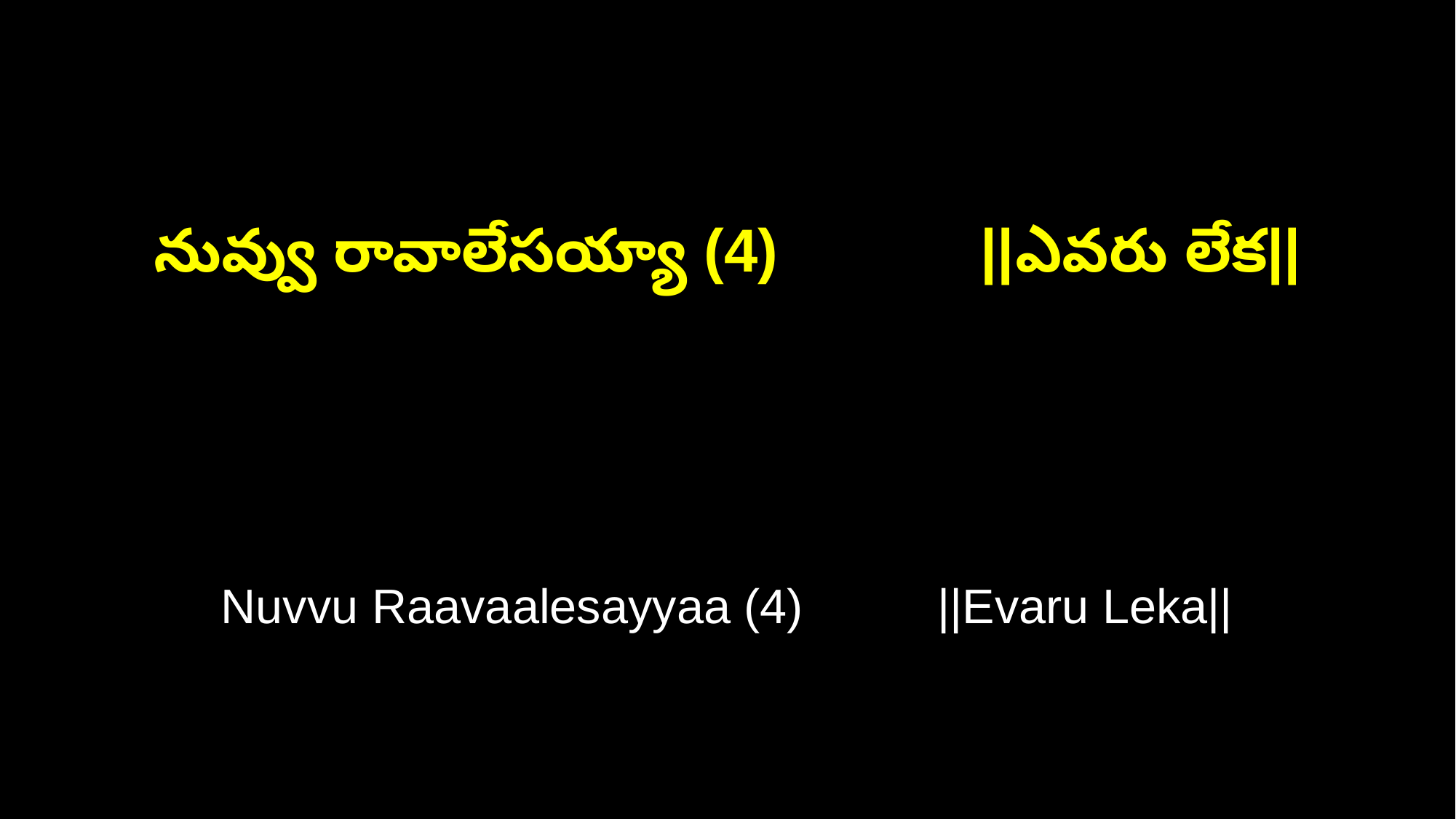

నువ్వు రావాలేసయ్యా (4)            ||ఎవరు లేక||
Nuvvu Raavaalesayyaa (4)          ||Evaru Leka||